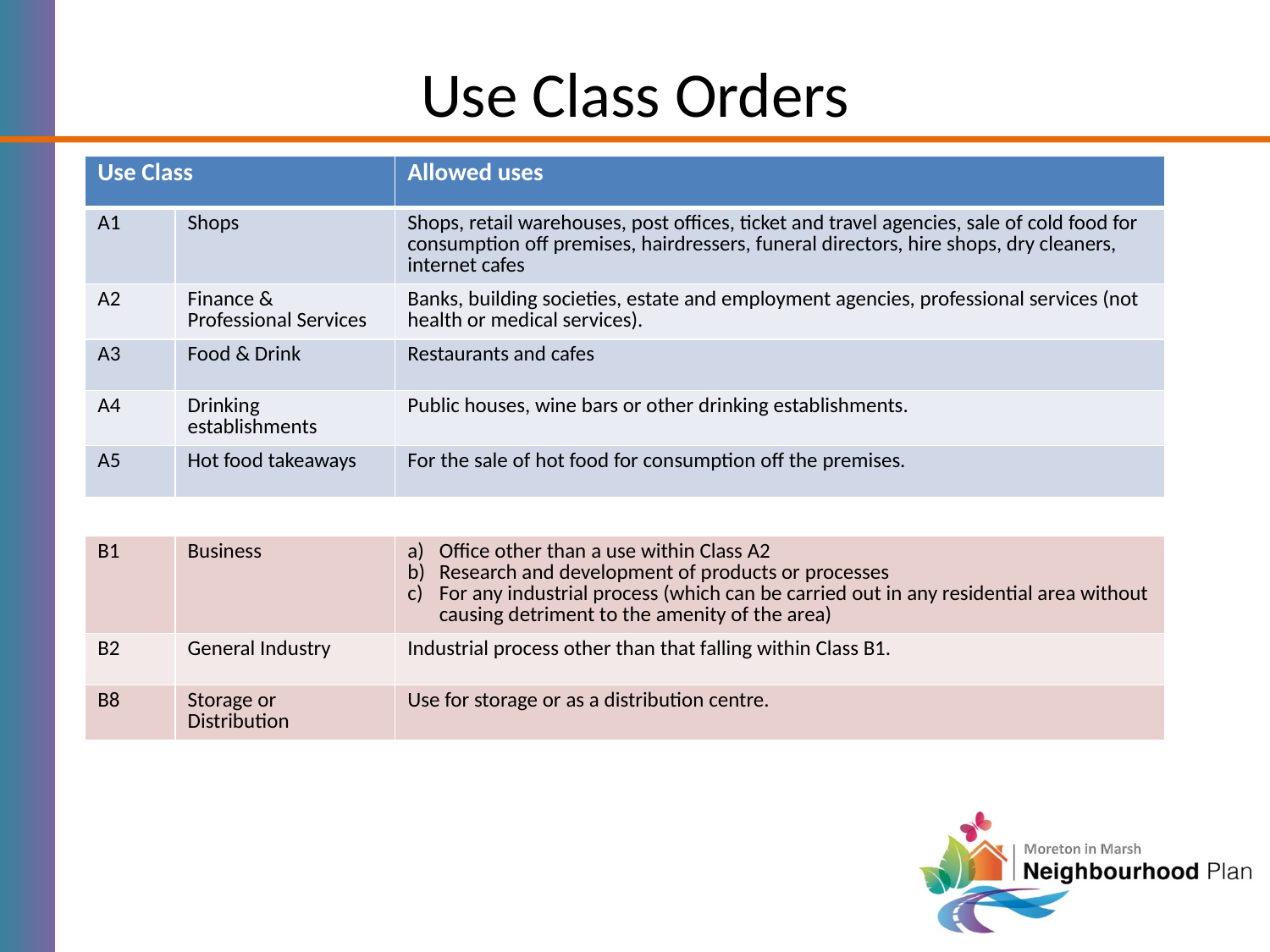

# Use Class Orders
| Use Class |  | Allowed uses |
| --- | --- | --- |
| A1 | Shops | Shops, retail warehouses, post offices, ticket and travel agencies, sale of cold food for consumption off premises, hairdressers, funeral directors, hire shops, dry cleaners, internet cafes |
| A2 | Finance & Professional Services | Banks, building societies, estate and employment agencies, professional services (not health or medical services). |
| A3 | Food & Drink | Restaurants and cafes |
| A4 | Drinking establishments | Public houses, wine bars or other drinking establishments. |
| A5 | Hot food takeaways | For the sale of hot food for consumption off the premises. |
| B1 | Business | Office other than a use within Class A2 Research and development of products or processes For any industrial process (which can be carried out in any residential area without causing detriment to the amenity of the area) |
| --- | --- | --- |
| B2 | General Industry | Industrial process other than that falling within Class B1. |
| B8 | Storage or Distribution | Use for storage or as a distribution centre. |